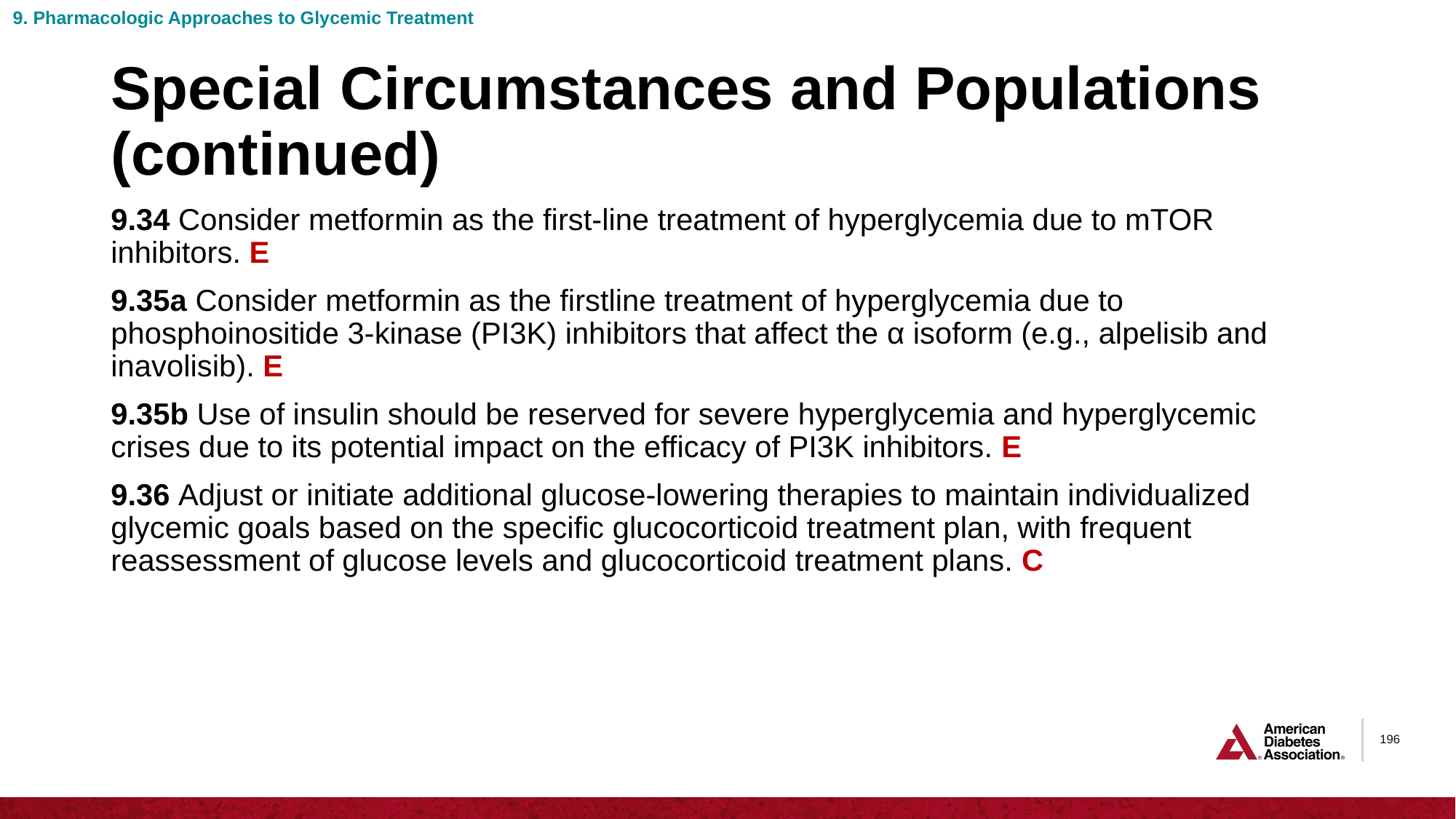

9. Pharmacologic Approaches to Glycemic Treatment
# Special Circumstances and Populations (continued)
9.34 Consider metformin as the first-line treatment of hyperglycemia due to mTOR inhibitors. E
9.35a Consider metformin as the firstline treatment of hyperglycemia due to phosphoinositide 3-kinase (PI3K) inhibitors that affect the α isoform (e.g., alpelisib and inavolisib). E
9.35b Use of insulin should be reserved for severe hyperglycemia and hyperglycemic crises due to its potential impact on the efficacy of PI3K inhibitors. E
9.36 Adjust or initiate additional glucose-lowering therapies to maintain individualized glycemic goals based on the specific glucocorticoid treatment plan, with frequent reassessment of glucose levels and glucocorticoid treatment plans. C

196